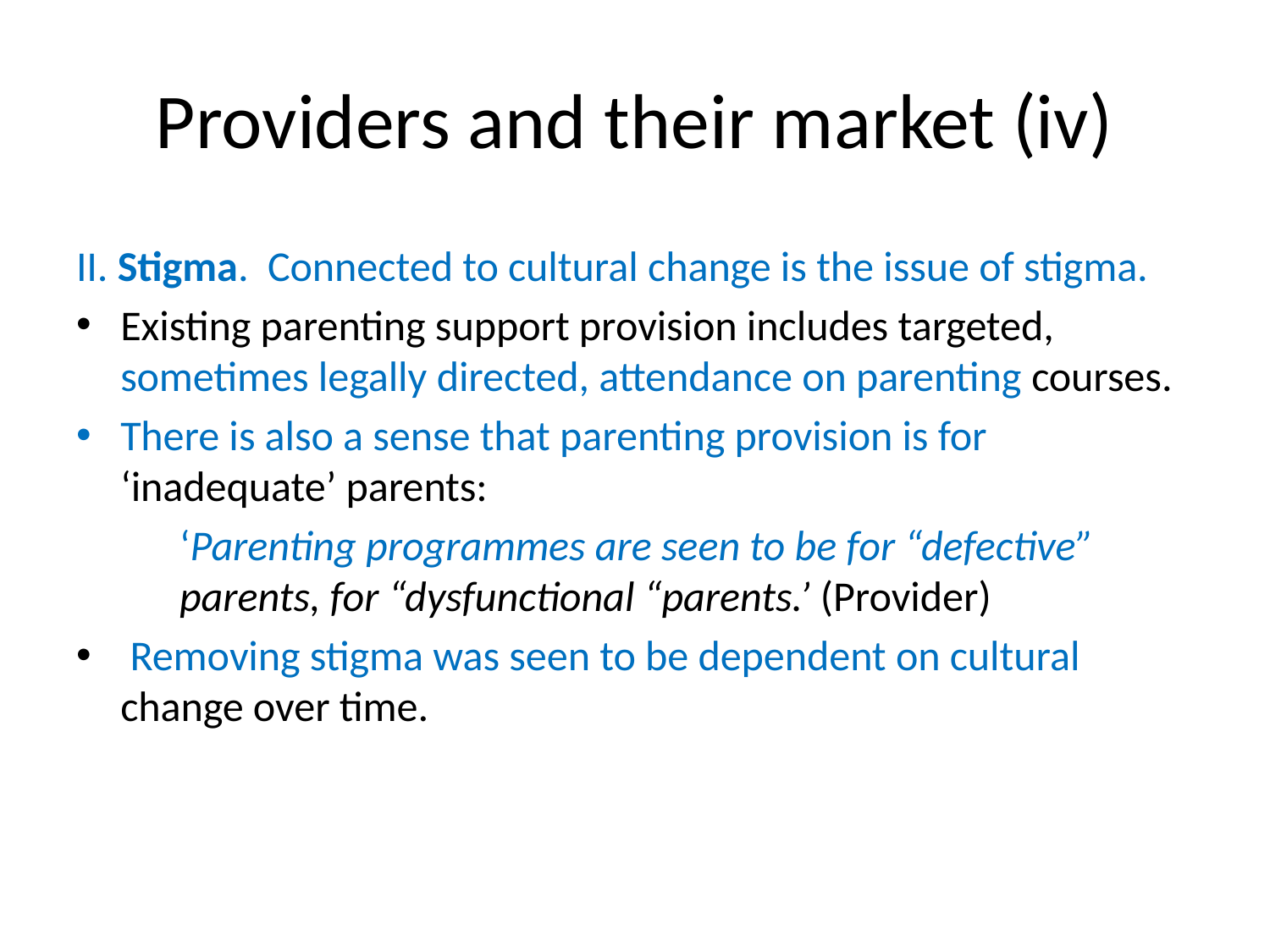

# Providers and their market (iv)
II. Stigma.  Connected to cultural change is the issue of stigma.
Existing parenting support provision includes targeted, sometimes legally directed, attendance on parenting courses.
There is also a sense that parenting provision is for ‘inadequate’ parents:
‘Parenting programmes are seen to be for “defective” parents, for “dysfunctional “parents.’ (Provider)
 Removing stigma was seen to be dependent on cultural change over time.